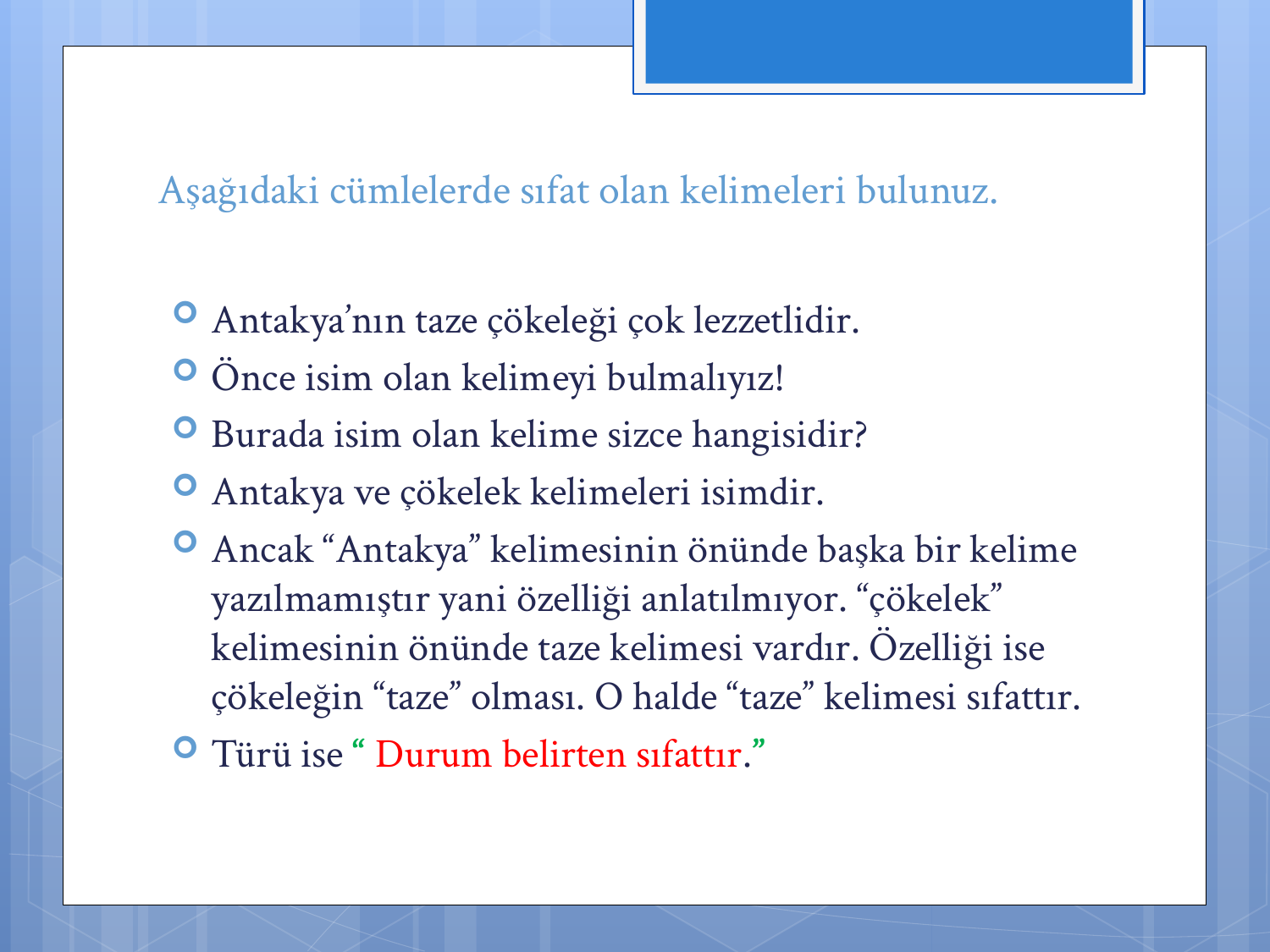

# Aşağıdaki cümlelerde sıfat olan kelimeleri bulunuz.

Antakya’nın taze çökeleği çok lezzetlidir.
Önce isim olan kelimeyi bulmalıyız!
Burada isim olan kelime sizce hangisidir?
Antakya ve çökelek kelimeleri isimdir.
Ancak “Antakya” kelimesinin önünde başka bir kelime yazılmamıştır yani özelliği anlatılmıyor. “çökelek” kelimesinin önünde taze kelimesi vardır. Özelliği ise çökeleğin “taze” olması. O halde “taze” kelimesi sıfattır.
Türü ise “ Durum belirten sıfattır.”